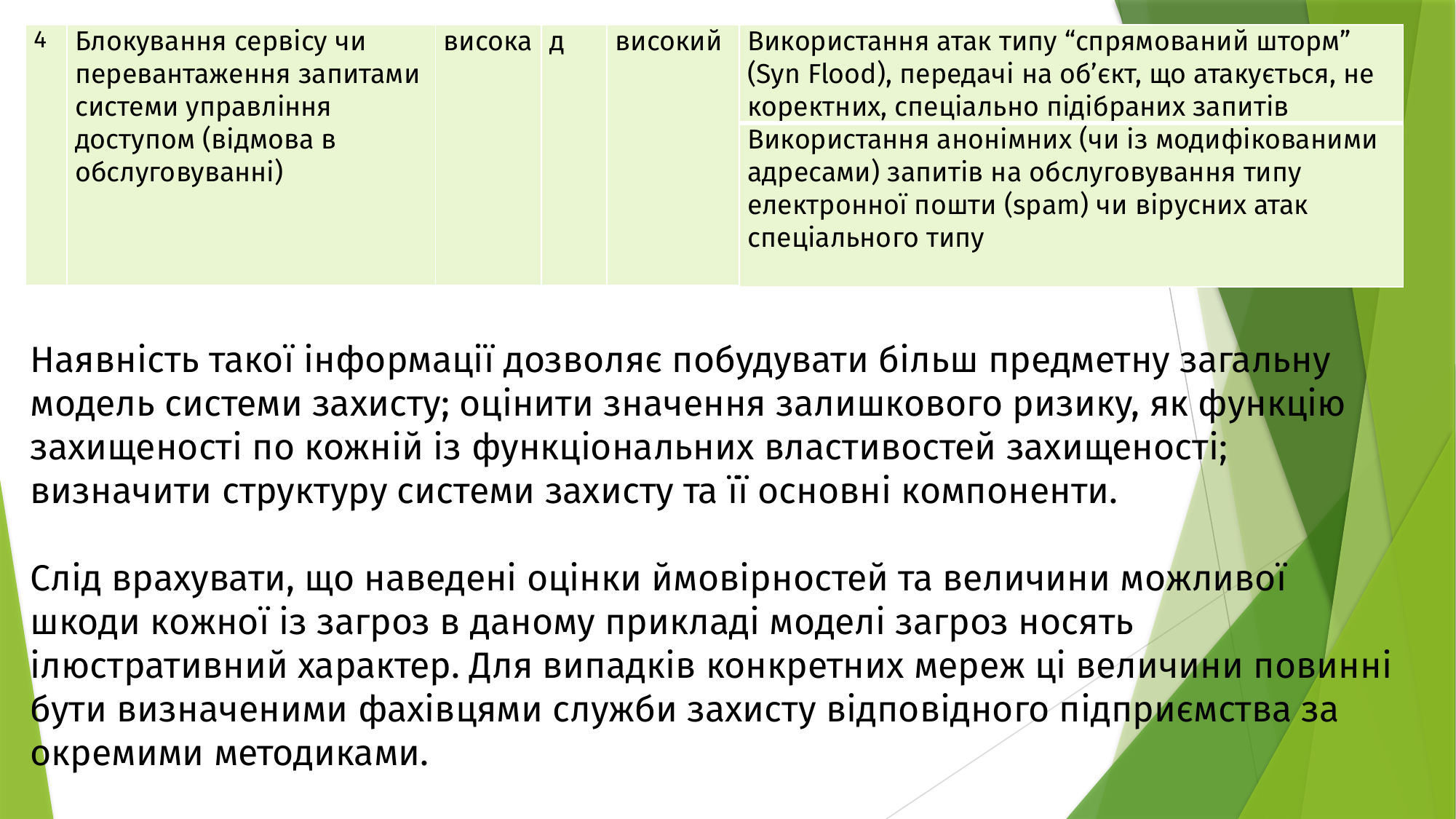

| 4 | Блокування сервісу чи перевантаження запитами системи управління доступом (відмова в обслуговуванні) | висока | д | високий | Використання атак типу “спрямований шторм” (Syn Flood), передачі на об’єкт, що атакується, не коректних, спеціально підібраних запитів |
| --- | --- | --- | --- | --- | --- |
|  |  |  |  |  | Використання анонімних (чи із модифікованими адресами) запитів на обслуговування типу електронної пошти (spam) чи вірусних атак спеціального типу |
Наявність такої інформації дозволяє побудувати більш предметну загальну модель системи захисту; оцінити значення залишкового ризику, як функцію захищеності по кожній із функціональних властивостей захищеності; визначити структуру системи захисту та її основні компоненти.

Слід врахувати, що наведені оцінки ймовірностей та величини можливої шкоди кожної із загроз в даному прикладі моделі загроз носять ілюстративний характер. Для випадків конкретних мереж ці величини повинні бути визначеними фахівцями служби захисту відповідного підприємства за окремими методиками.